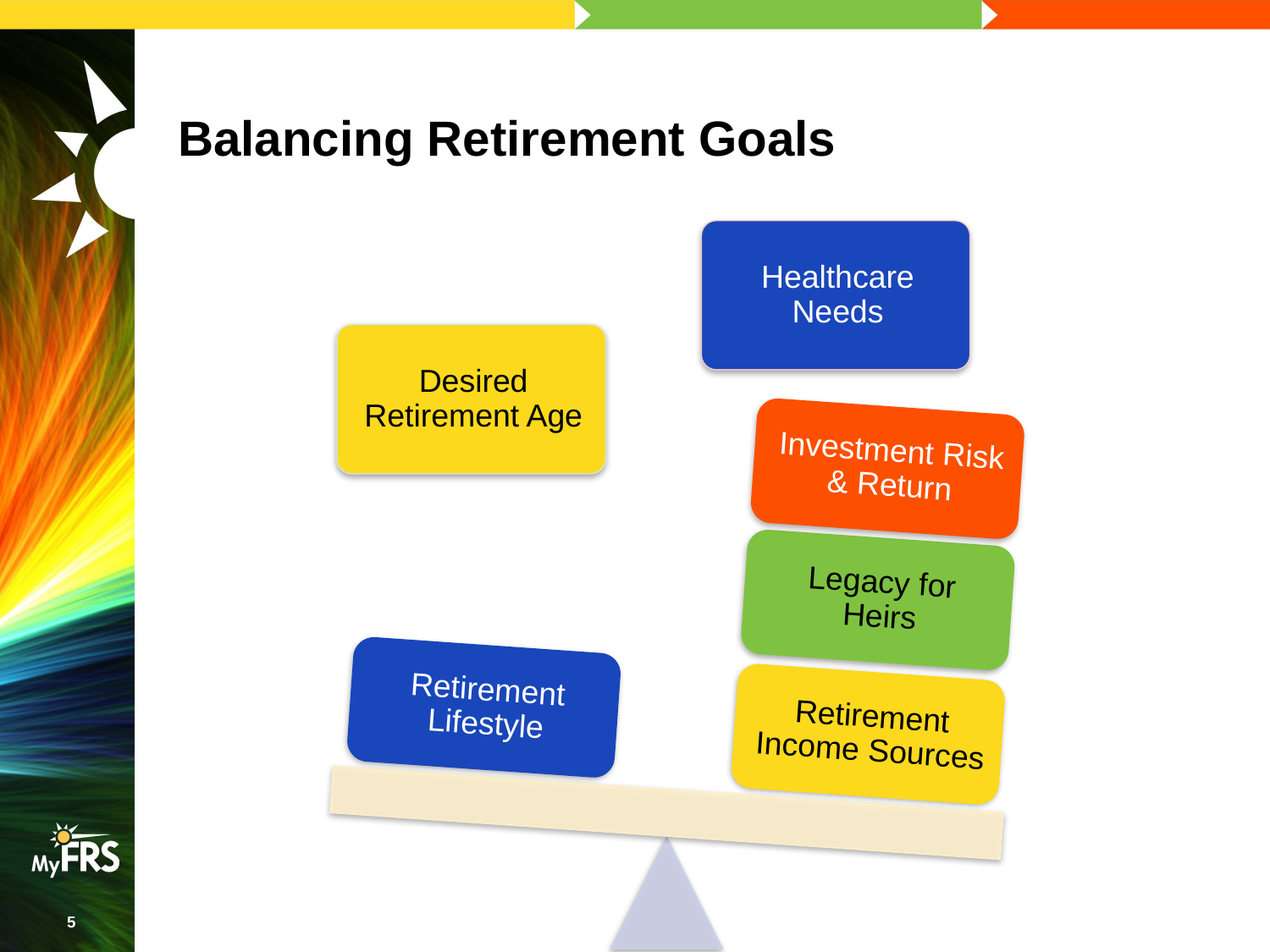

# Balancing Retirement Goals
Desired Retirement Age
Healthcare Needs
Retirement Income Sources
Legacy for Heirs
Investment Risk & Return
Retirement Lifestyle
5